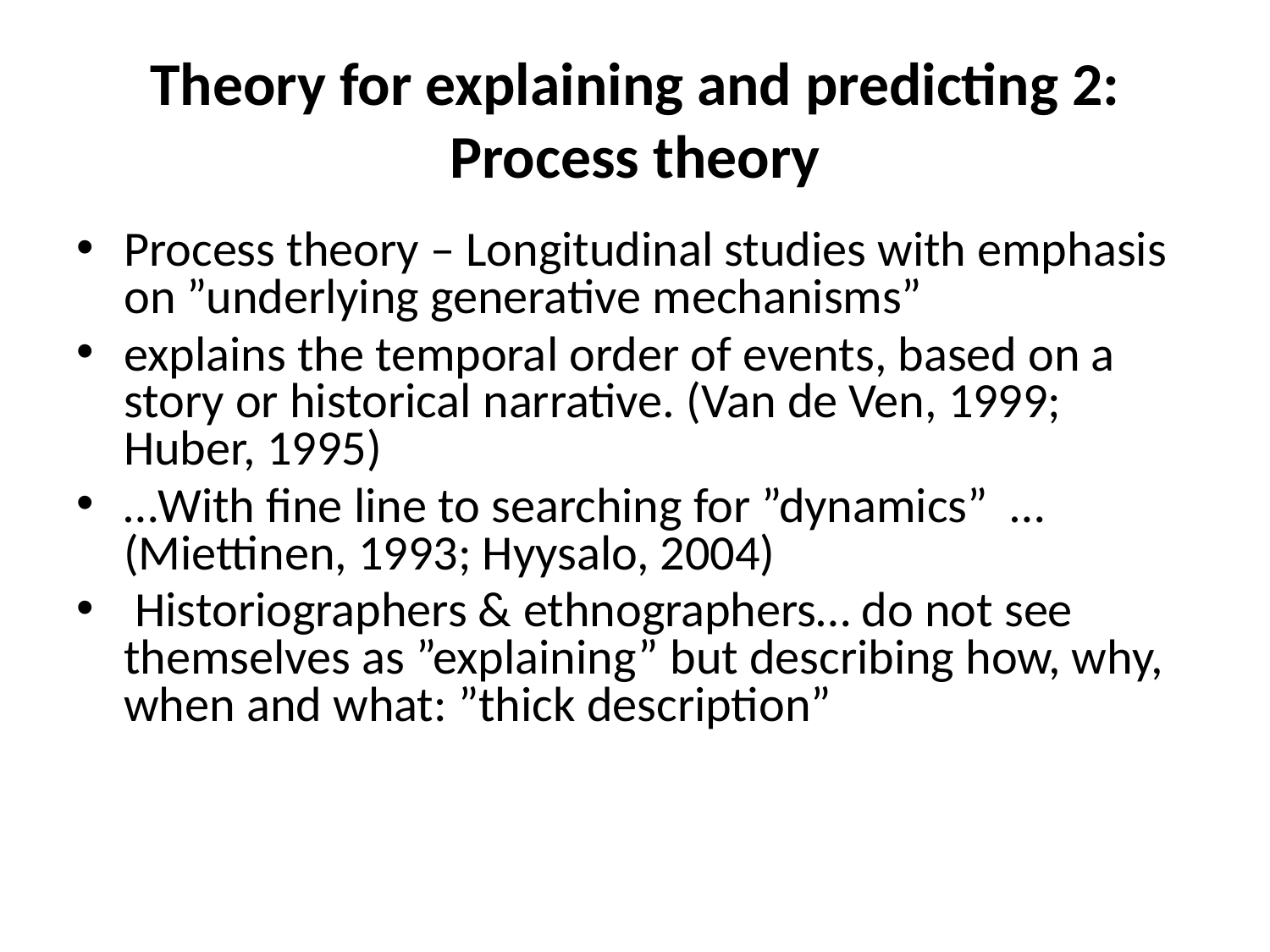

# Theory for explaining and predicting 2: Process theory
Process theory – Longitudinal studies with emphasis on ”underlying generative mechanisms”
explains the temporal order of events, based on a story or historical narrative. (Van de Ven, 1999; Huber, 1995)
…With fine line to searching for ”dynamics”  …(Miettinen, 1993; Hyysalo, 2004)
 Historiographers & ethnographers… do not see themselves as ”explaining” but describing how, why, when and what: ”thick description”